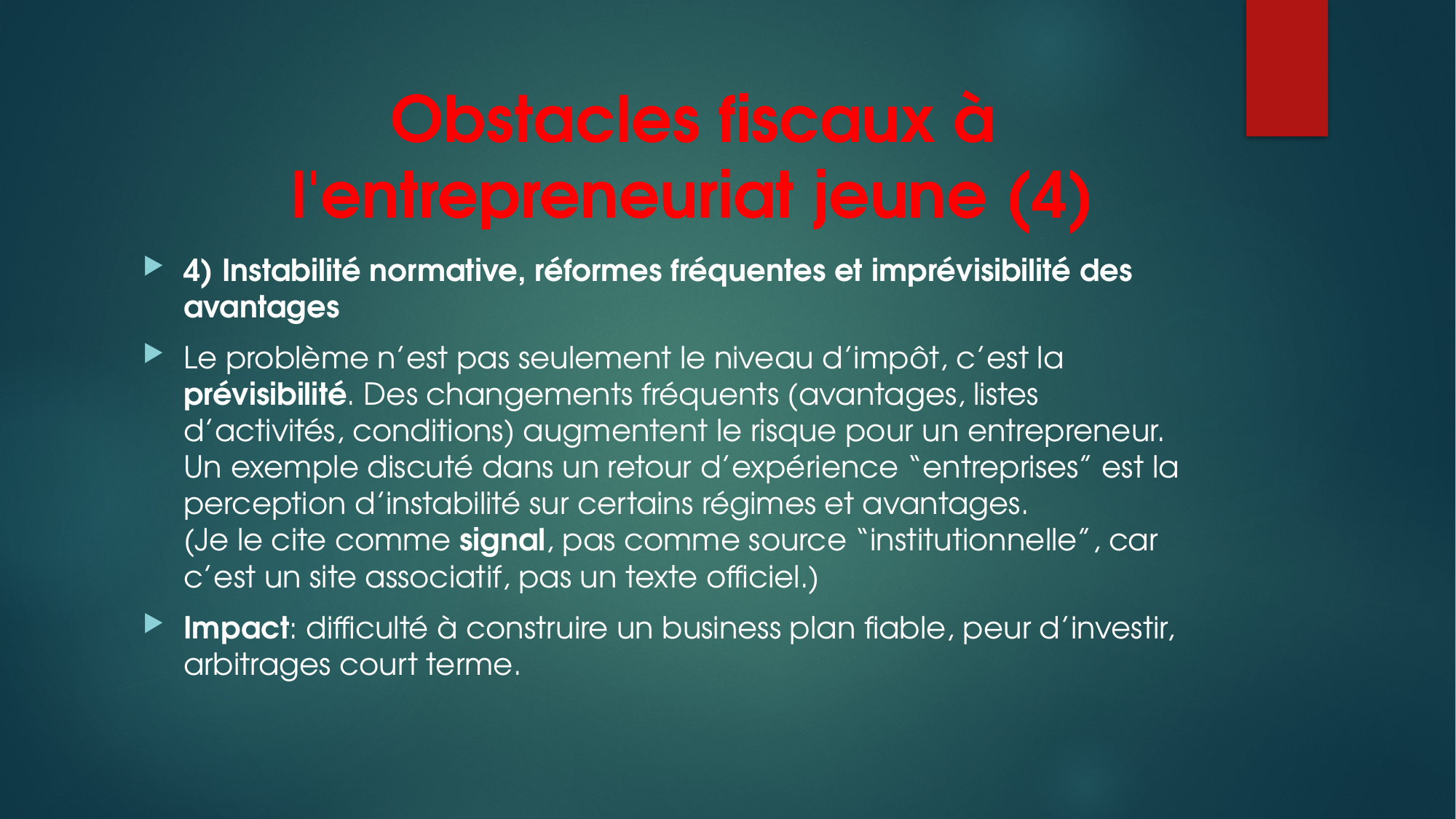

# Obstacles fiscaux à l'entrepreneuriat jeune (4)
4) Instabilité normative, réformes fréquentes et imprévisibilité des avantages
Le problème n’est pas seulement le niveau d’impôt, c’est la prévisibilité. Des changements fréquents (avantages, listes d’activités, conditions) augmentent le risque pour un entrepreneur. Un exemple discuté dans un retour d’expérience “entreprises” est la perception d’instabilité sur certains régimes et avantages.
(Je le cite comme signal, pas comme source “institutionnelle”, car c’est un site associatif, pas un texte officiel.)
Impact: difficulté à construire un business plan fiable, peur d’investir, arbitrages court terme.